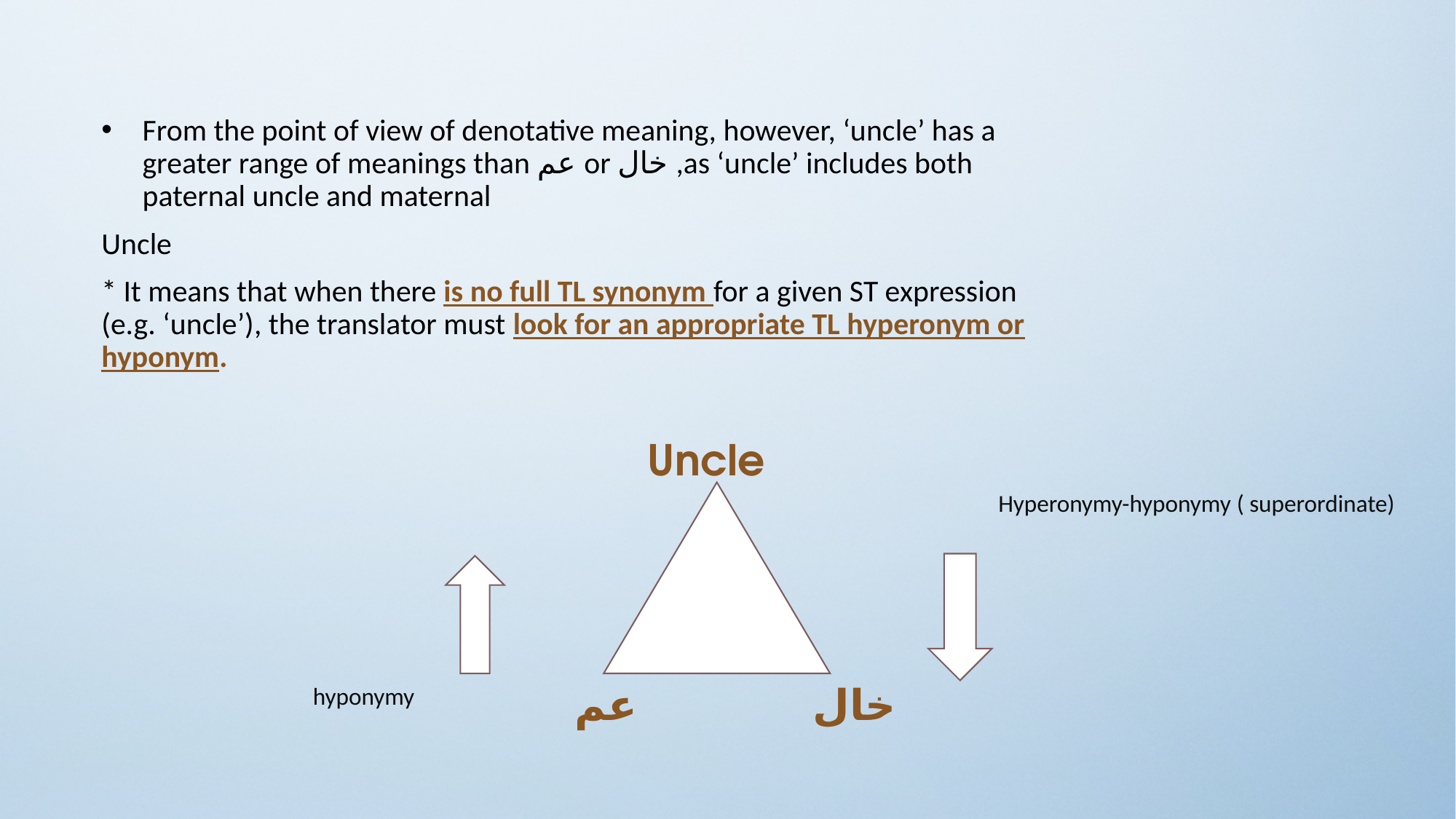

From the point of view of denotative meaning, however, ‘uncle’ has a greater range of meanings than عم or خال ,as ‘uncle’ includes both paternal uncle and maternal
Uncle
* It means that when there is no full TL synonym for a given ST expression (e.g. ‘uncle’), the translator must look for an appropriate TL hyperonym or hyponym.
Uncle

Hyperonymy-hyponymy ( superordinate)

عم
خال
hyponymy